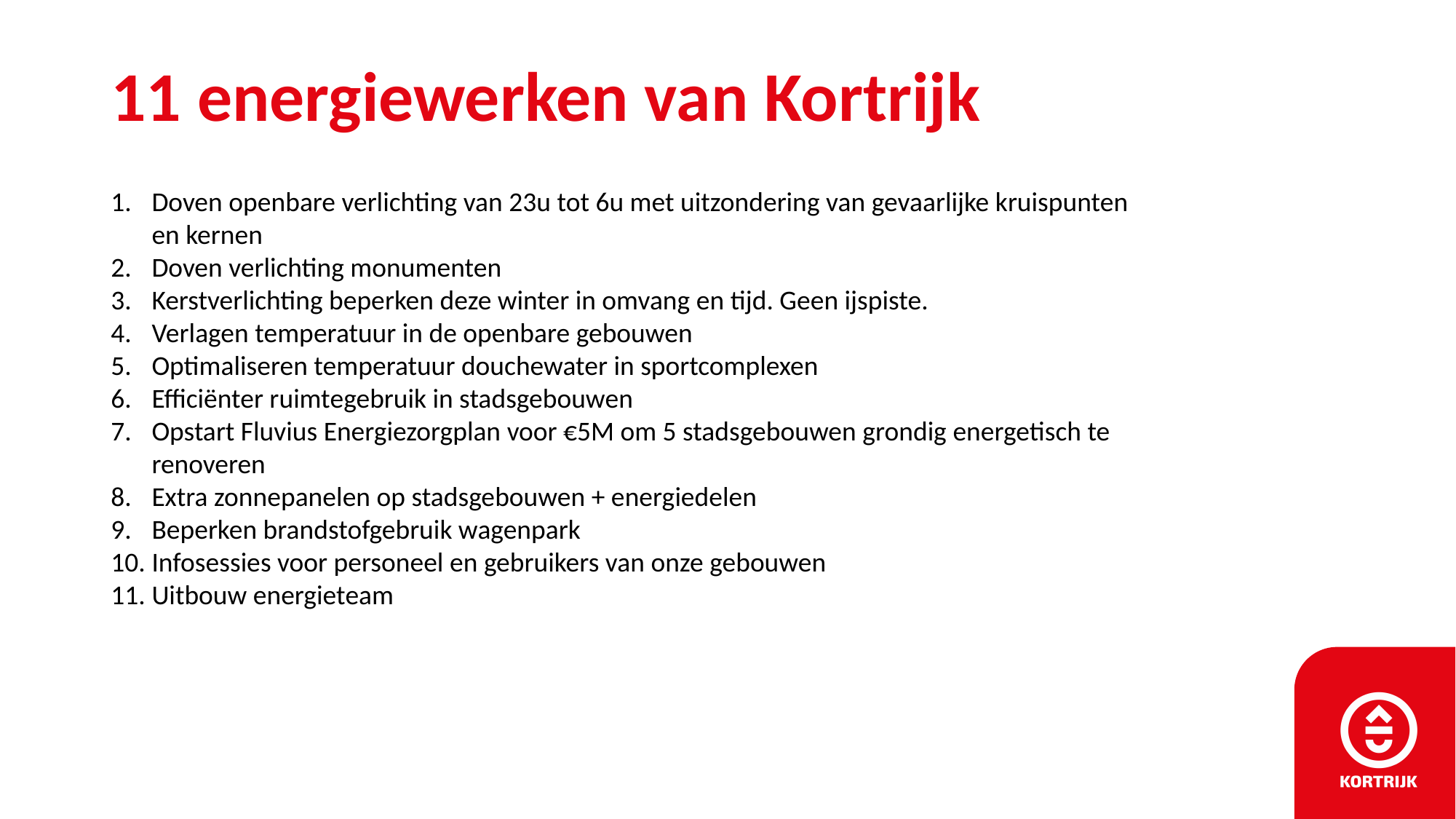

11 energiewerken van Kortrijk
Doven openbare verlichting van 23u tot 6u met uitzondering van gevaarlijke kruispunten en kernen
Doven verlichting monumenten
Kerstverlichting beperken deze winter in omvang en tijd. Geen ijspiste.
Verlagen temperatuur in de openbare gebouwen
Optimaliseren temperatuur douchewater in sportcomplexen
Efficiënter ruimtegebruik in stadsgebouwen
Opstart Fluvius Energiezorgplan voor €5M om 5 stadsgebouwen grondig energetisch te renoveren
Extra zonnepanelen op stadsgebouwen + energiedelen
Beperken brandstofgebruik wagenpark
Infosessies voor personeel en gebruikers van onze gebouwen
Uitbouw energieteam